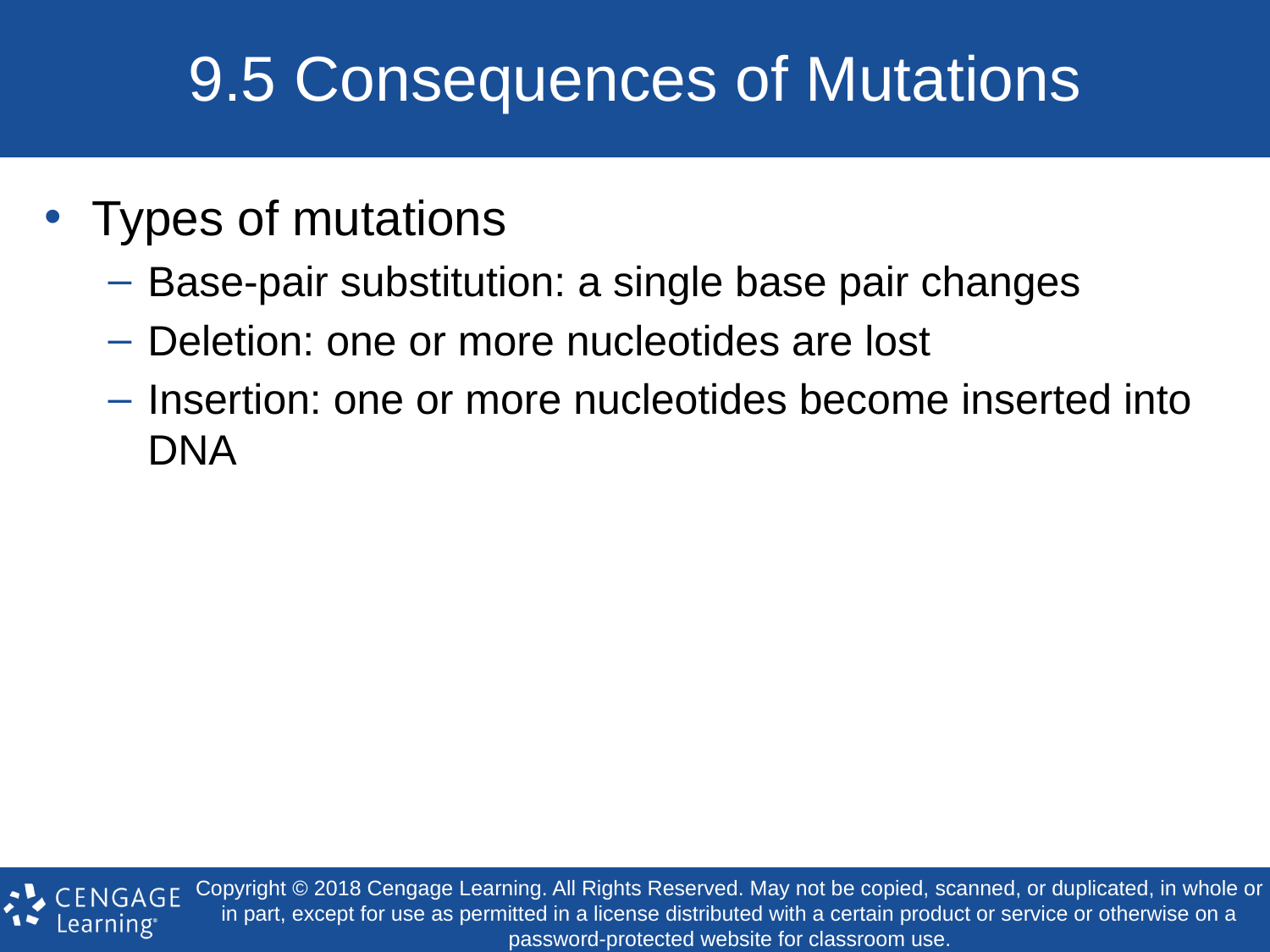

# 9.5 Consequences of Mutations
Types of mutations
Base-pair substitution: a single base pair changes
Deletion: one or more nucleotides are lost
Insertion: one or more nucleotides become inserted into DNA